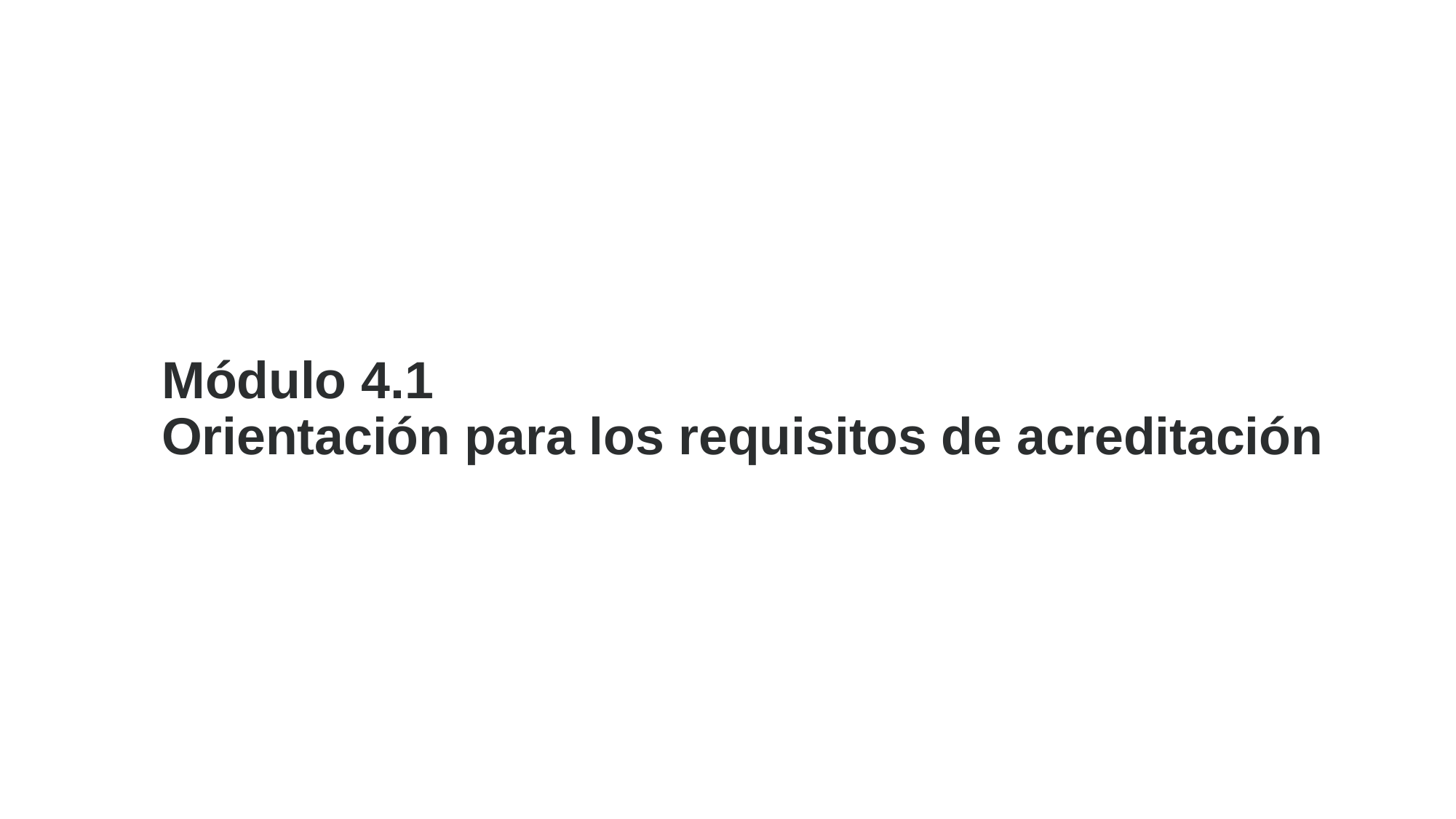

Módulo 4.1
Orientación para los requisitos de acreditación